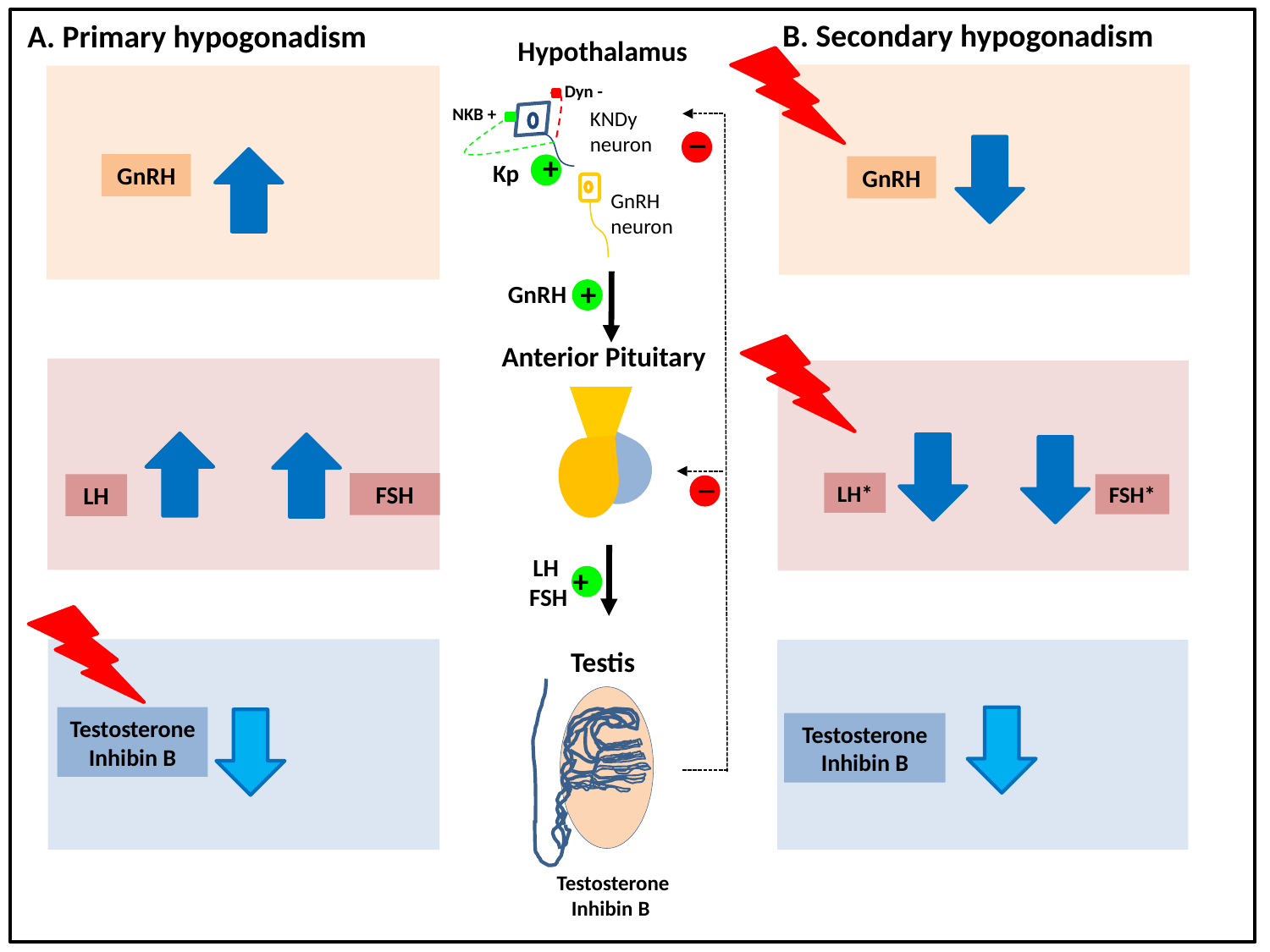

B. Secondary hypogonadism
A. Primary hypogonadism
Hypothalamus
+
GnRH

4
LH
+

FSH
Testis

Dyn -

NKB +

KNDy
neuron

_
+
Kp

GnRH neuron

Anterior Pituitary
_

Testosterone
Inhibin B

GnRH
GnRH

LH*
FSH
FSH*
LH

Testosterone
Inhibin B

Testosterone
Inhibin B